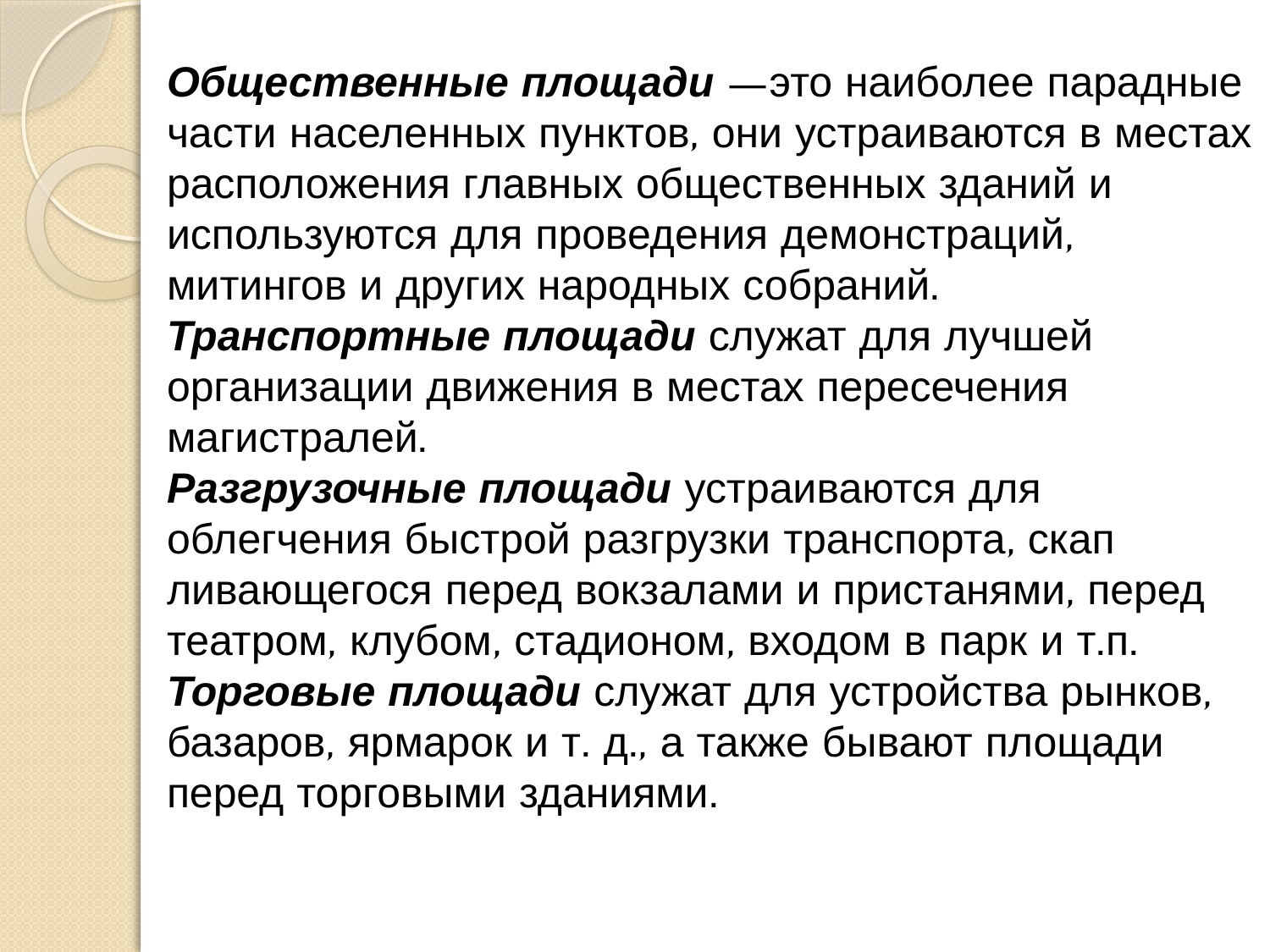

Общественные площади —это наиболее парадные части населенных пунктов, они устраиваются в местах расположения главных общественных зданий и используются для проведения де­монстраций, митингов и других народных собраний.
Транспорт­ные площади служат для лучшей организации движения в ме­стах пересечения магистралей.
Разгрузочные площади устраиваются для облегчения быстрой разгрузки транспорта, скап­ливающегося перед вокзалами и пристанями, перед театром, клубом, стадионом, входом в парк и т.п.
Торговые площади служат для устройства рынков, базаров, ярмарок и т. д., а также бывают площади перед торговыми зданиями.